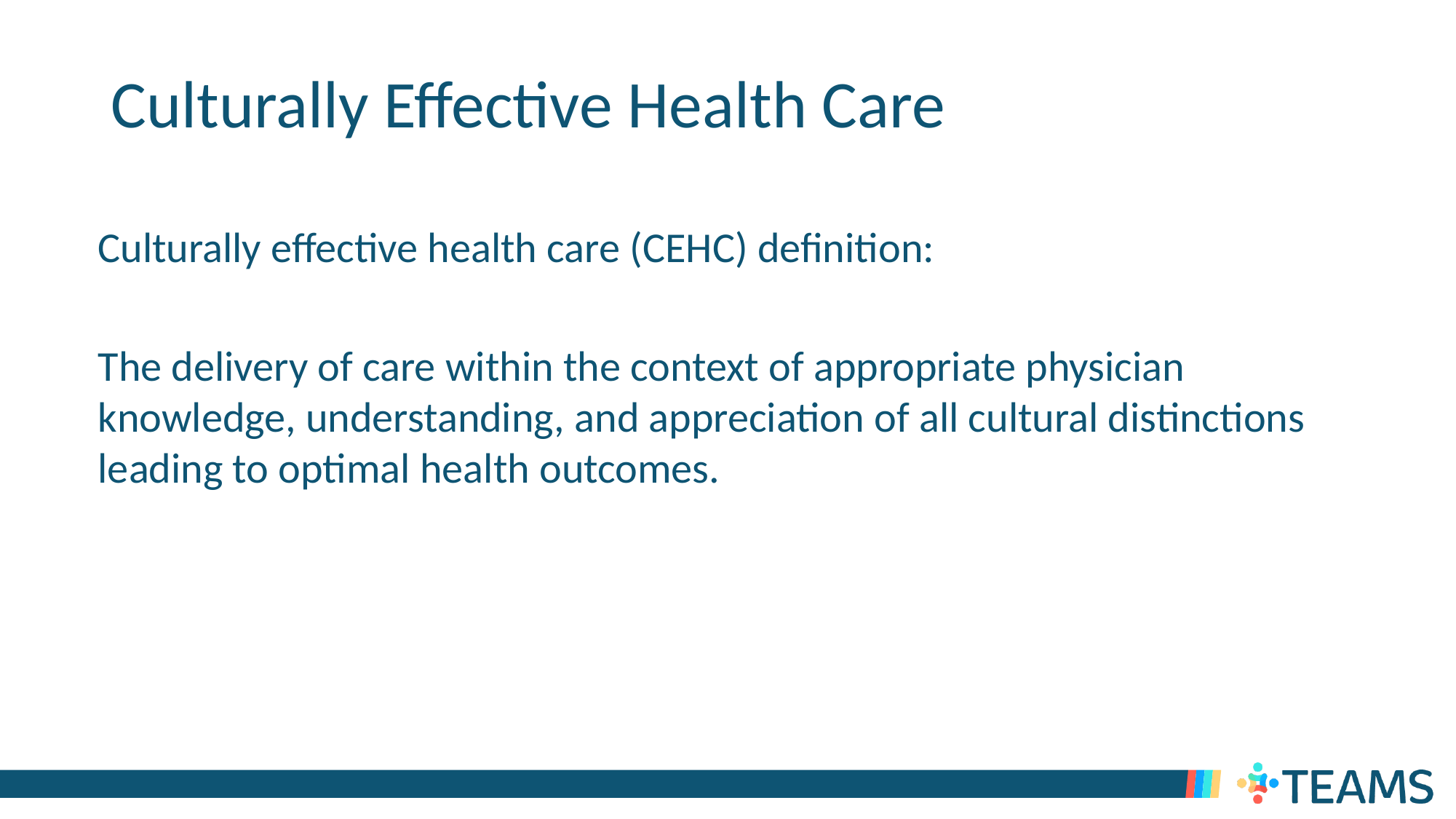

# Culturally Effective Health Care
Culturally effective health care (CEHC) definition:

The delivery of care within the context of appropriate physician knowledge, understanding, and appreciation of all cultural distinctions leading to optimal health outcomes.